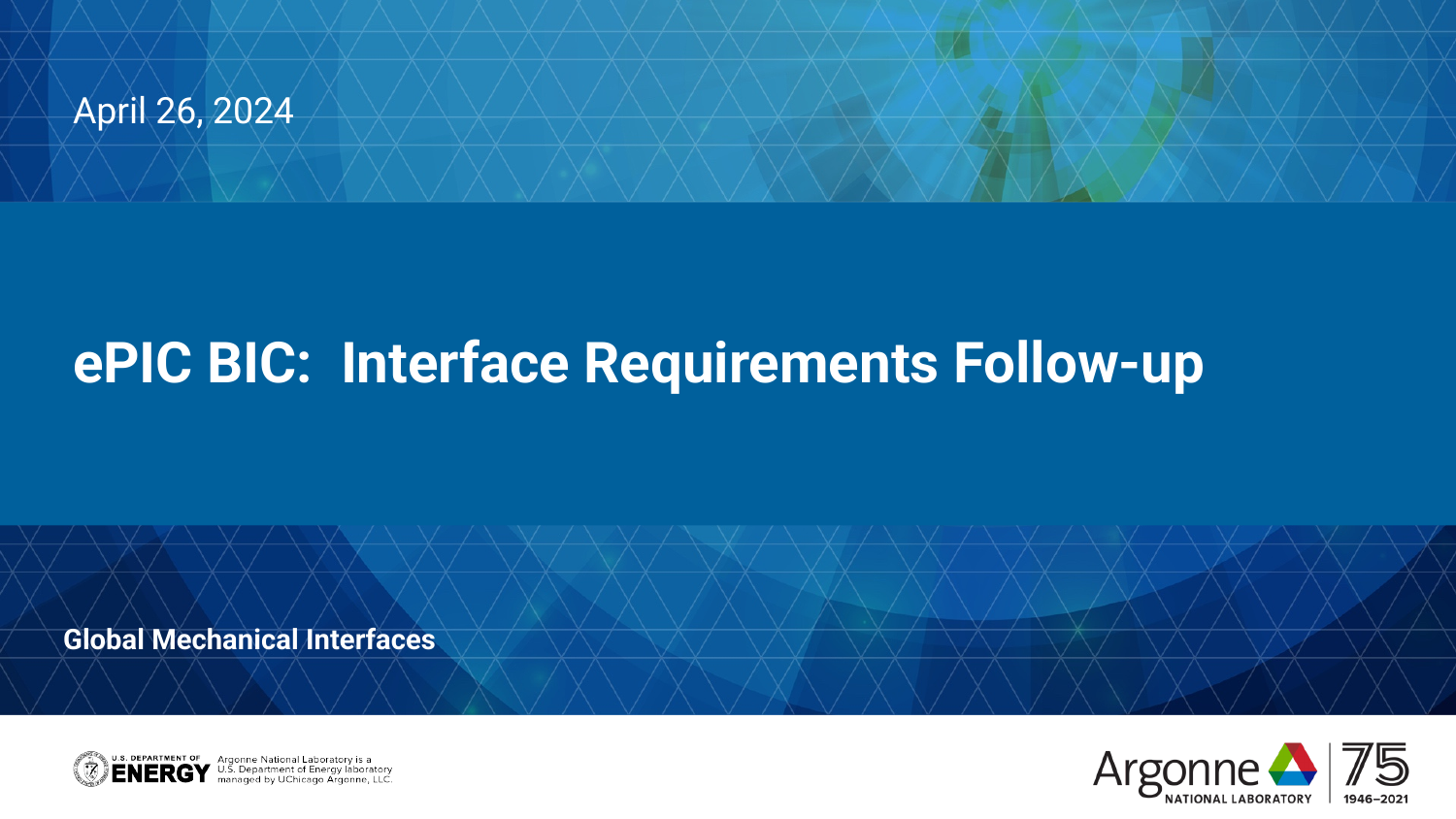

April 26, 2024

# ePIC BIC:  Interface Requirements Follow-up
Global Mechanical Interfaces